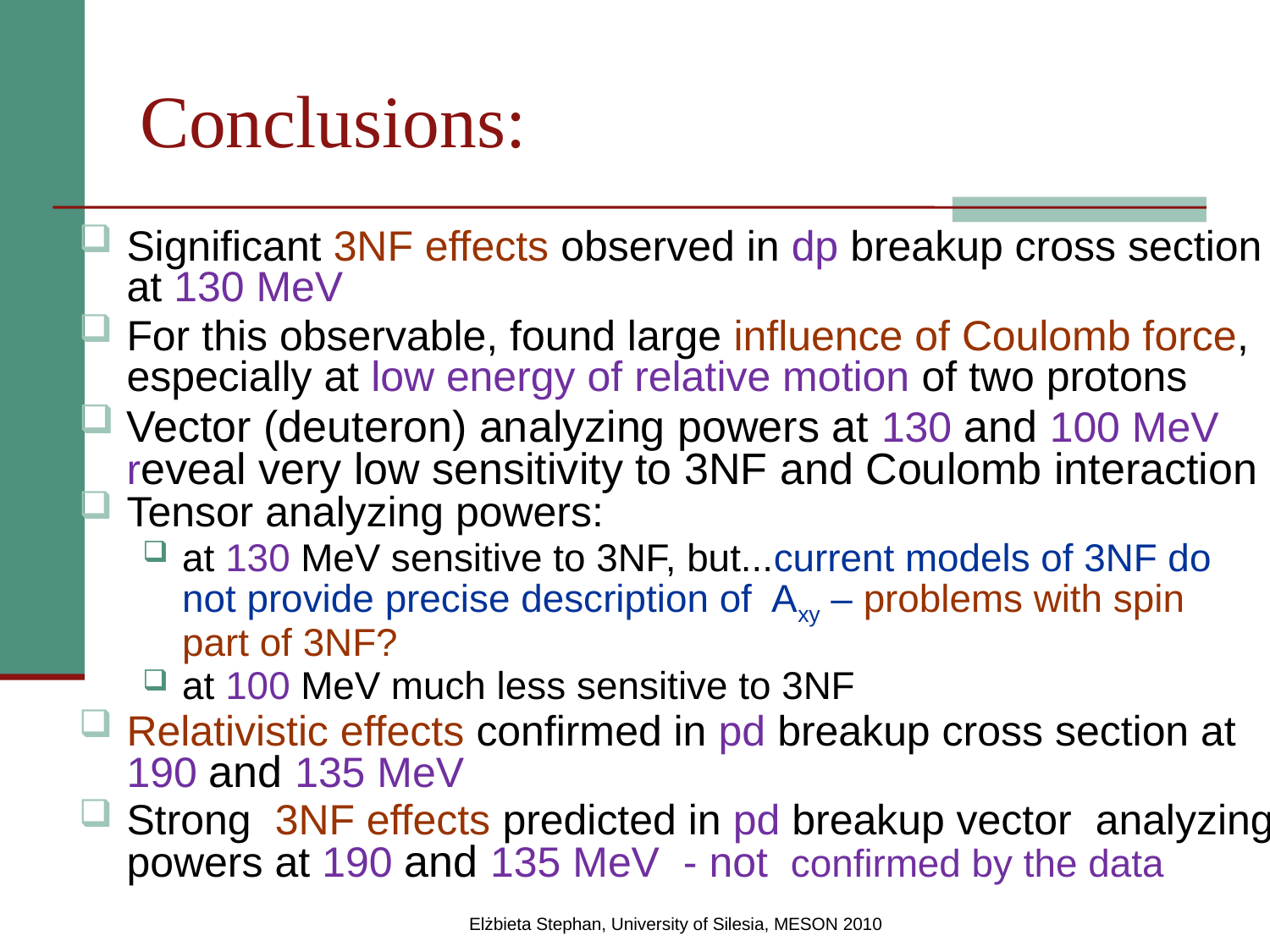

# Conclusions:
Significant 3NF effects observed in dp breakup cross section at 130 MeV
For this observable, found large influence of Coulomb force, especially at low energy of relative motion of two protons
Vector (deuteron) analyzing powers at 130 and 100 MeV reveal very low sensitivity to 3NF and Coulomb interaction
Tensor analyzing powers:
at 130 MeV sensitive to 3NF, but...current models of 3NF do not provide precise description of  Axy – problems with spin
	part of 3NF?
at 100 MeV much less sensitive to 3NF
Relativistic effects confirmed in pd breakup cross section at 190 and 135 MeV
Strong  3NF effects predicted in pd breakup vector  analyzing powers at 190 and 135 MeV  - not  confirmed by the data

Elżbieta Stephan, University of Silesia, MESON 2010